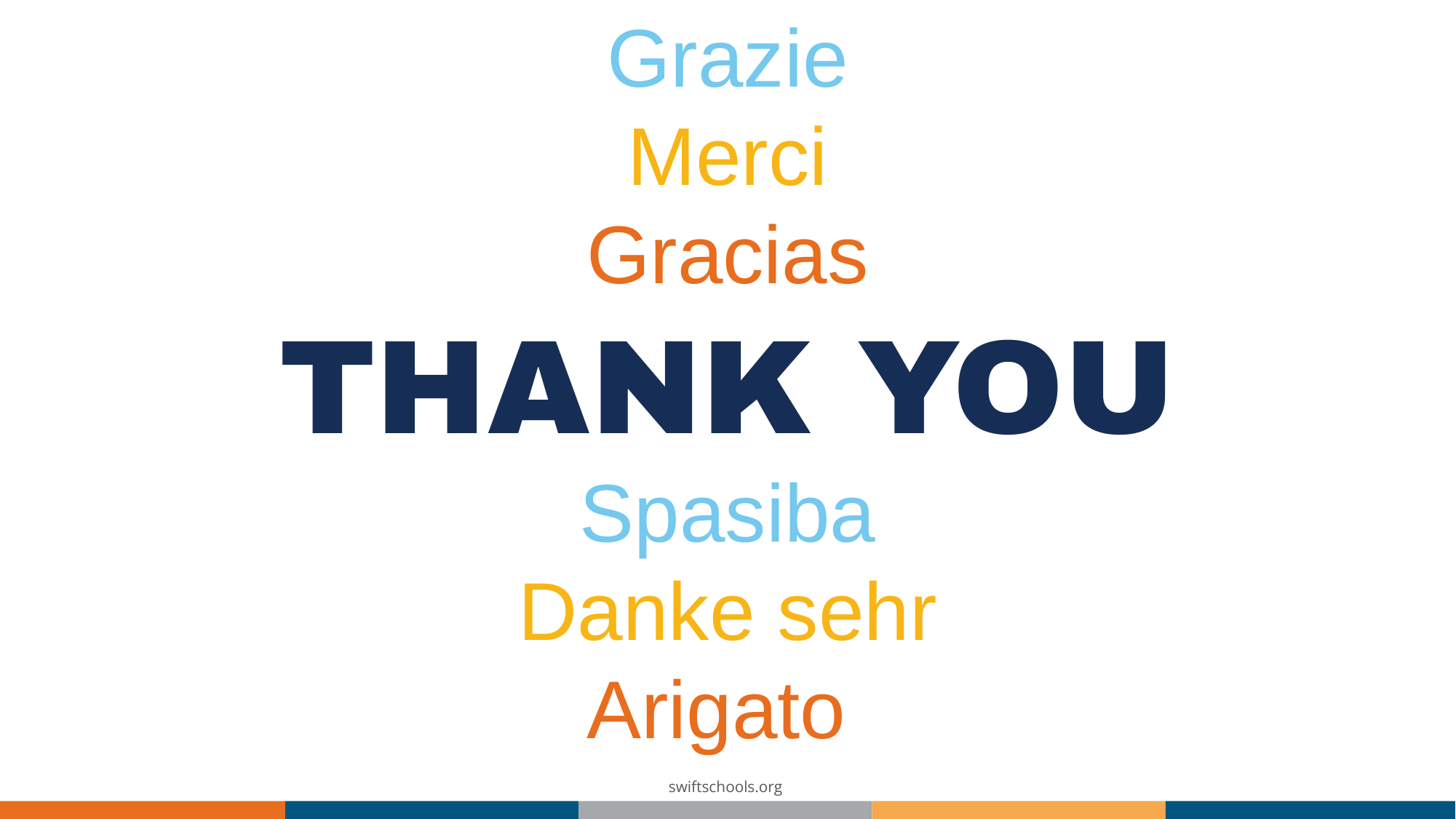

Grazie
Merci
Gracias
THANK YOU
Spasiba
Danke sehr
Arigato